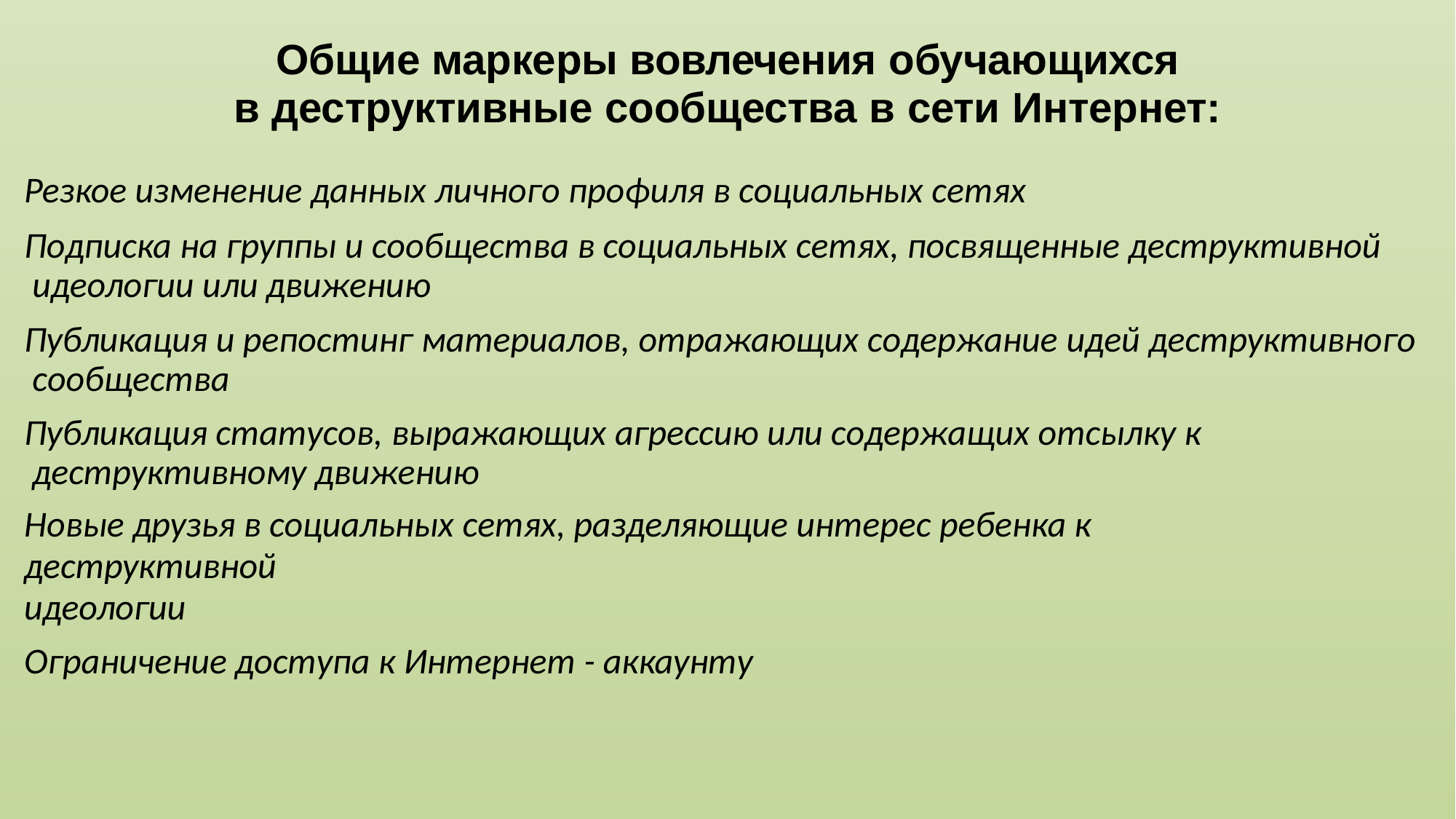

# Общие маркеры вовлечения обучающихся
в деструктивные сообщества в сети Интернет:
Резкое изменение данных личного профиля в социальных сетях
Подписка на группы и сообщества в социальных сетях, посвященные деструктивной  идеологии или движению
Публикация и репостинг материалов, отражающих содержание идей деструктивного  сообщества
Публикация статусов, выражающих агрессию или содержащих отсылку к  деструктивному движению
Новые друзья в социальных сетях, разделяющие интерес ребенка к деструктивной
идеологии
Ограничение доступа к Интернет - аккаунту